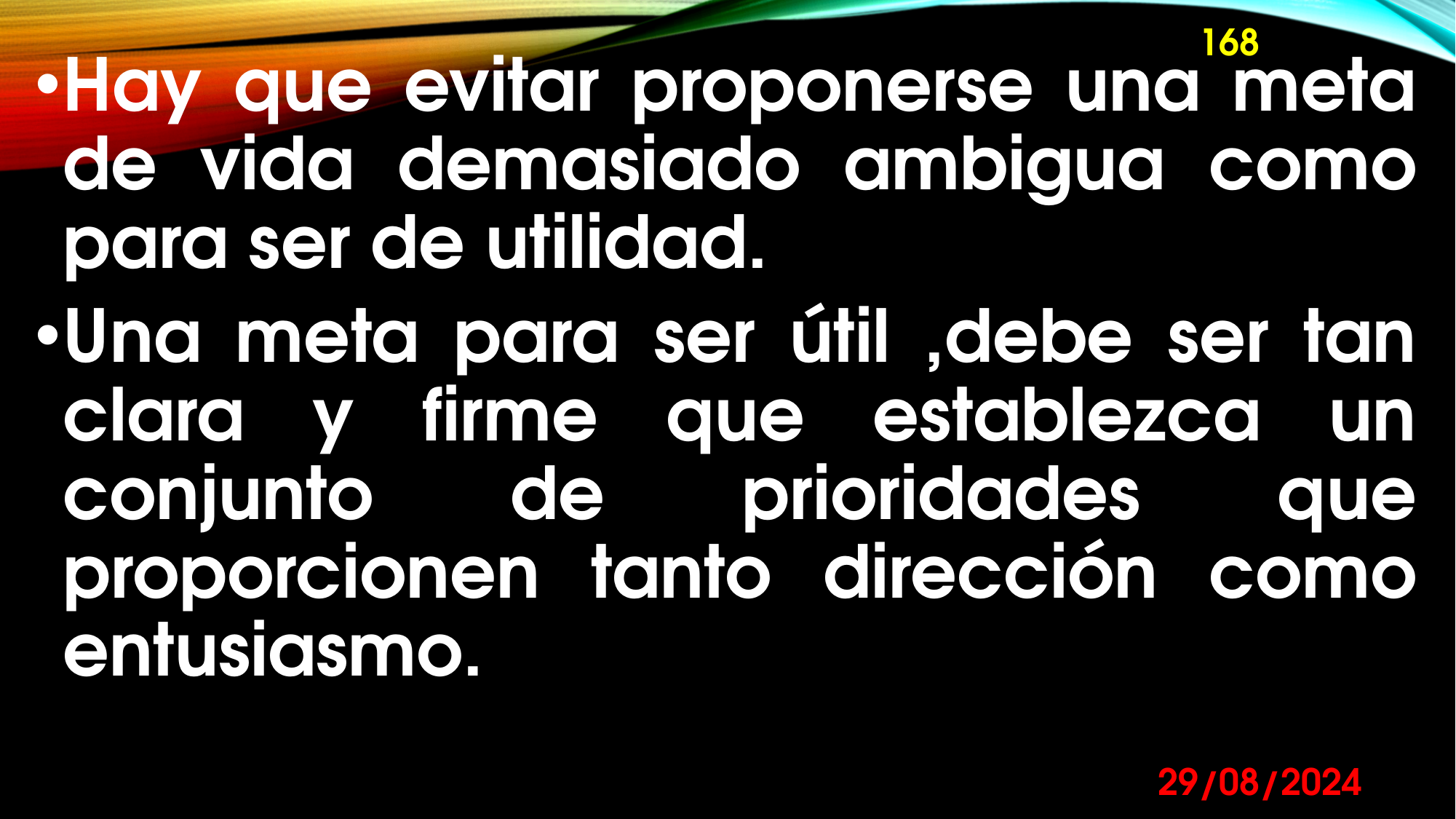

168
Hay que evitar proponerse una meta de vida demasiado ambigua como para ser de utilidad.
Una meta para ser útil ,debe ser tan clara y firme que establezca un conjunto de prioridades que proporcionen tanto dirección como entusiasmo.
29/08/2024